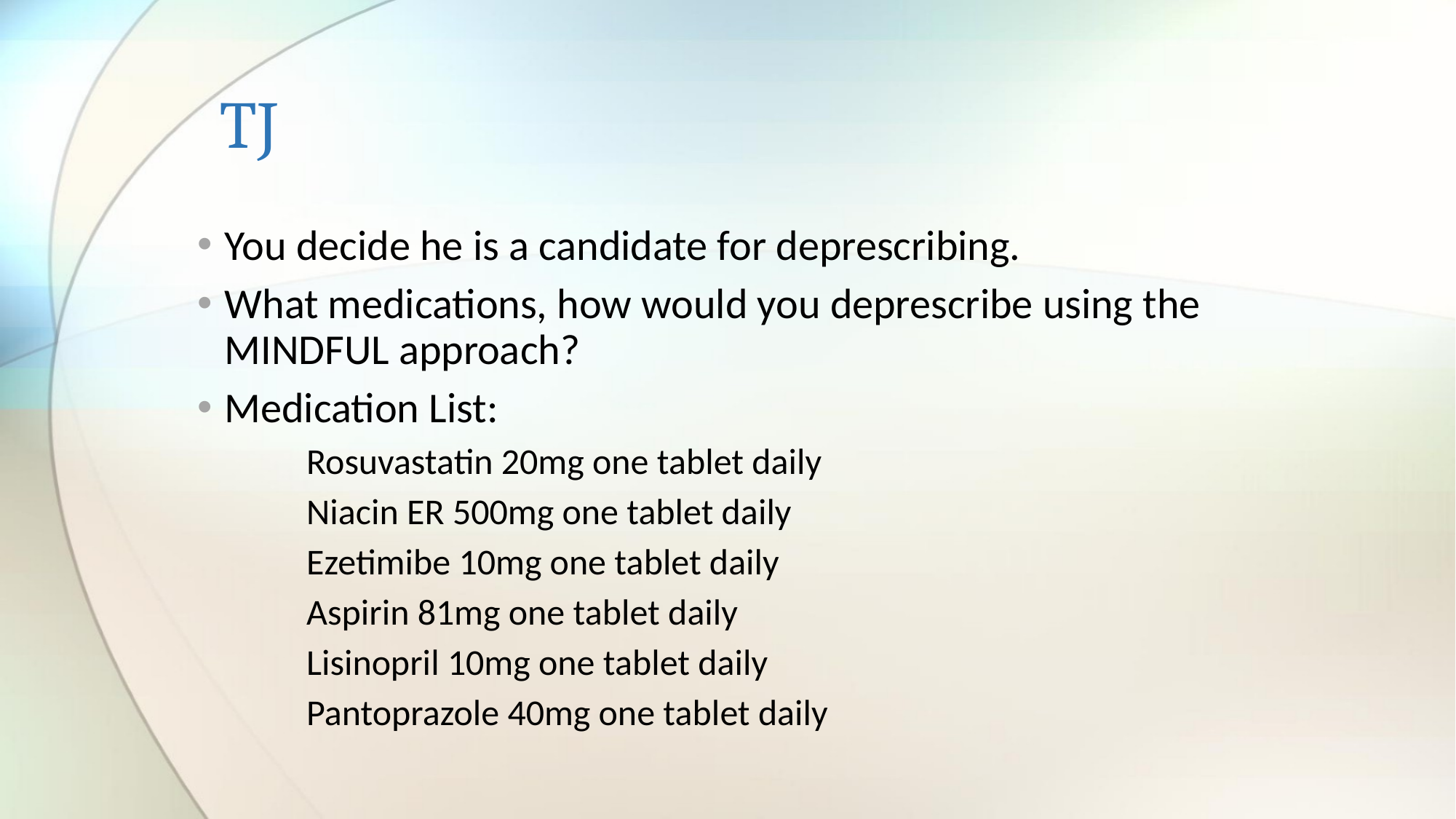

# TJ
You decide he is a candidate for deprescribing.
What medications, how would you deprescribe using the 	MINDFUL approach?
Medication List:
Rosuvastatin 20mg one tablet daily
	Niacin ER 500mg one tablet daily
	Ezetimibe 10mg one tablet daily
	Aspirin 81mg one tablet daily
	Lisinopril 10mg one tablet daily
	Pantoprazole 40mg one tablet daily